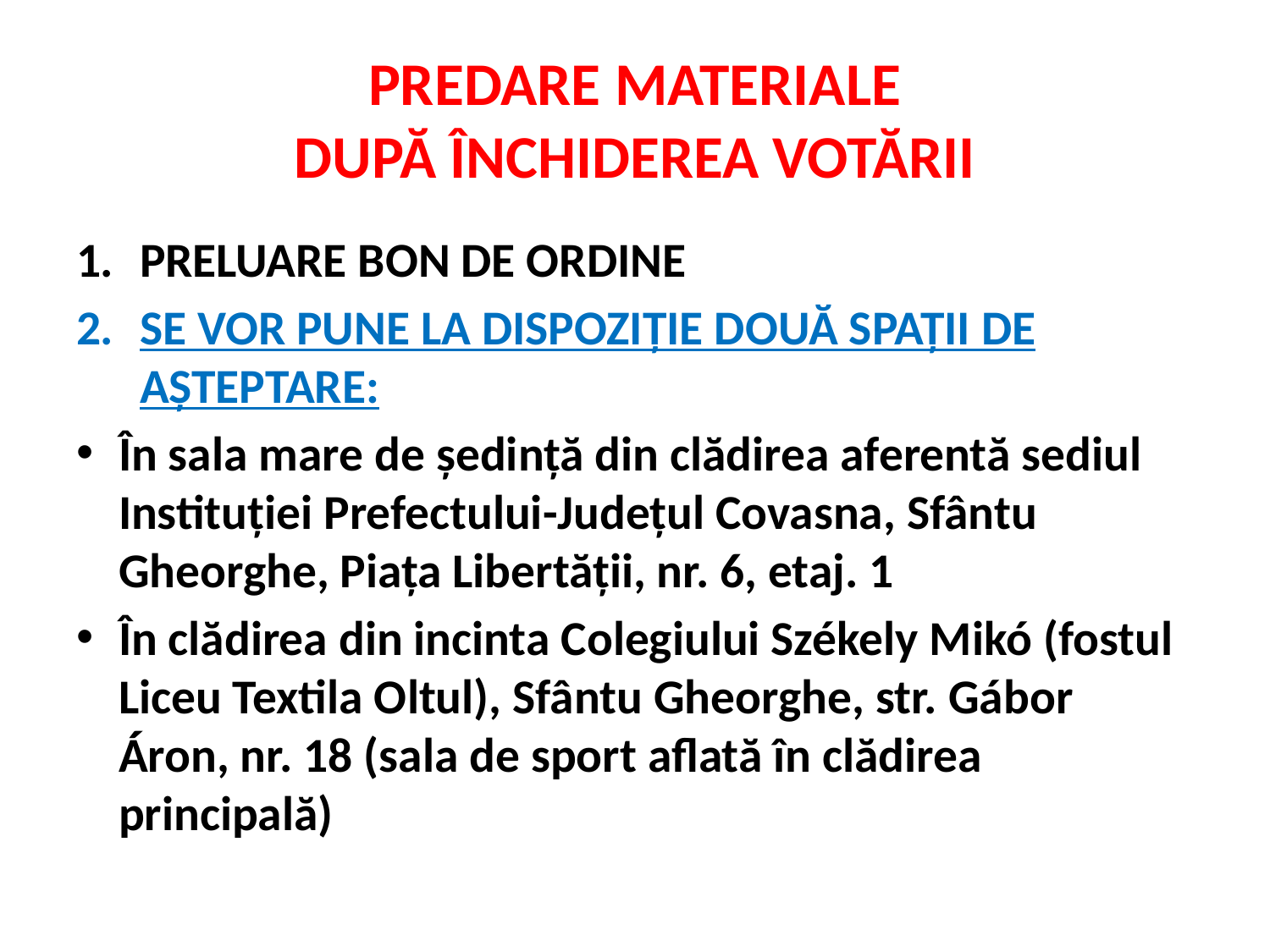

# PREDARE MATERIALE DUPĂ ÎNCHIDEREA VOTĂRII
PRELUARE BON DE ORDINE
SE VOR PUNE LA DISPOZIȚIE DOUĂ SPAȚII DE AȘTEPTARE:
În sala mare de ședință din clădirea aferentă sediul Instituției Prefectului-Județul Covasna, Sfântu Gheorghe, Piața Libertății, nr. 6, etaj. 1
În clădirea din incinta Colegiului Székely Mikó (fostul Liceu Textila Oltul), Sfântu Gheorghe, str. Gábor Áron, nr. 18 (sala de sport aflată în clădirea principală)